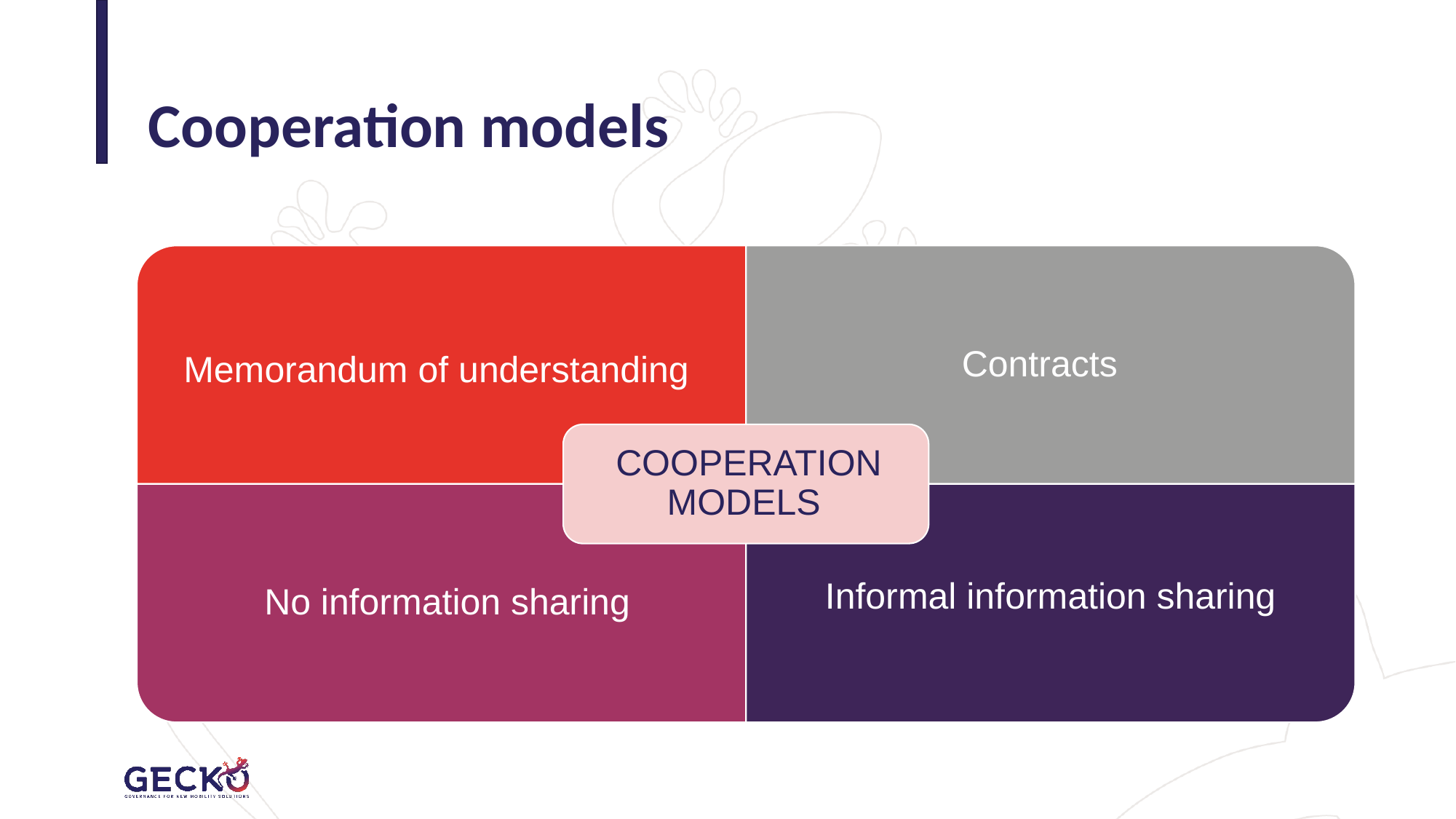

# Cooperation models
Memorandum of understanding
Contracts
No information sharing
Informal information sharing
COOPERATION MODELS